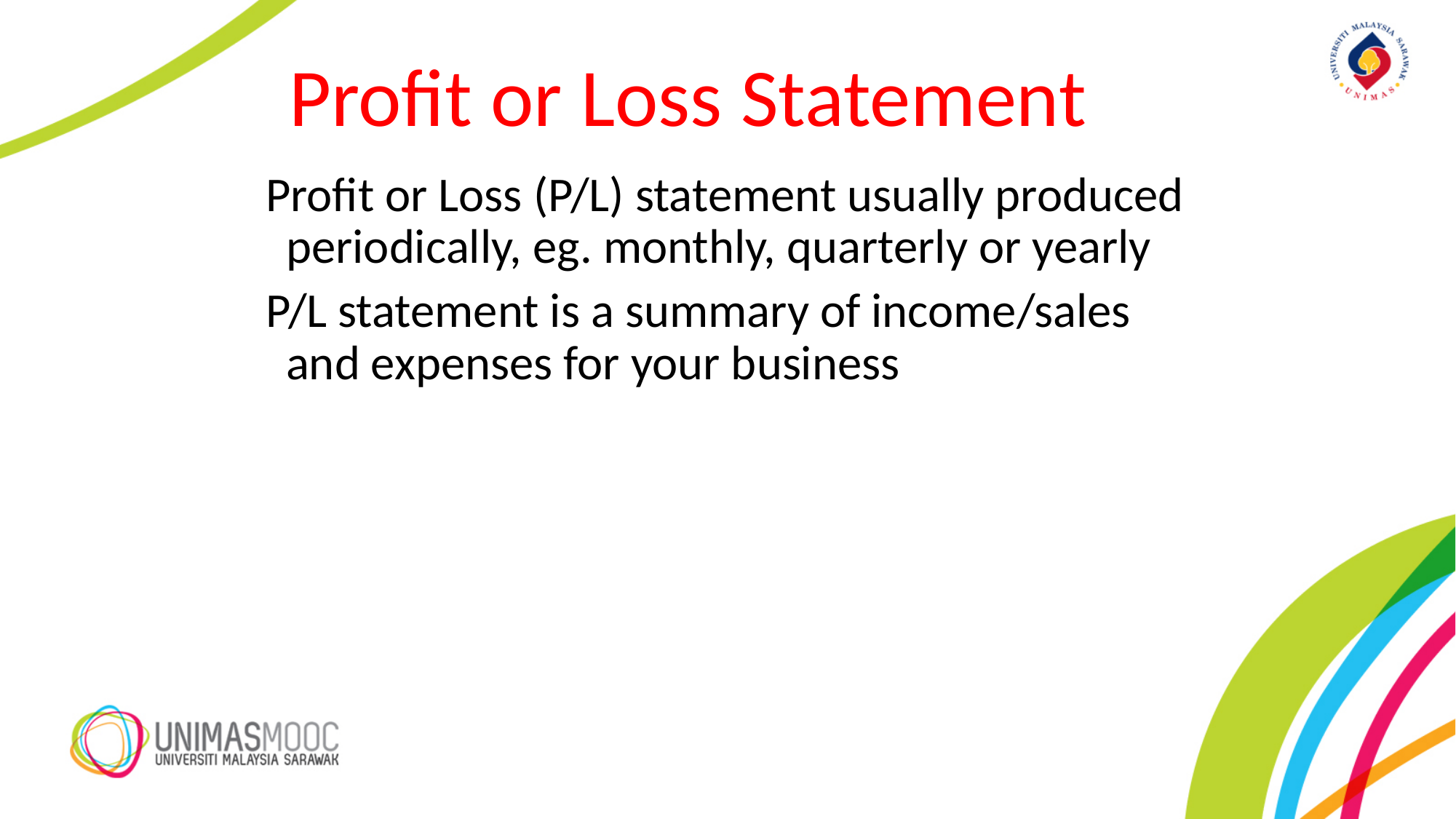

Profit or Loss Statement
Profit or Loss (P/L) statement usually produced periodically, eg. monthly, quarterly or yearly
P/L statement is a summary of income/sales and expenses for your business